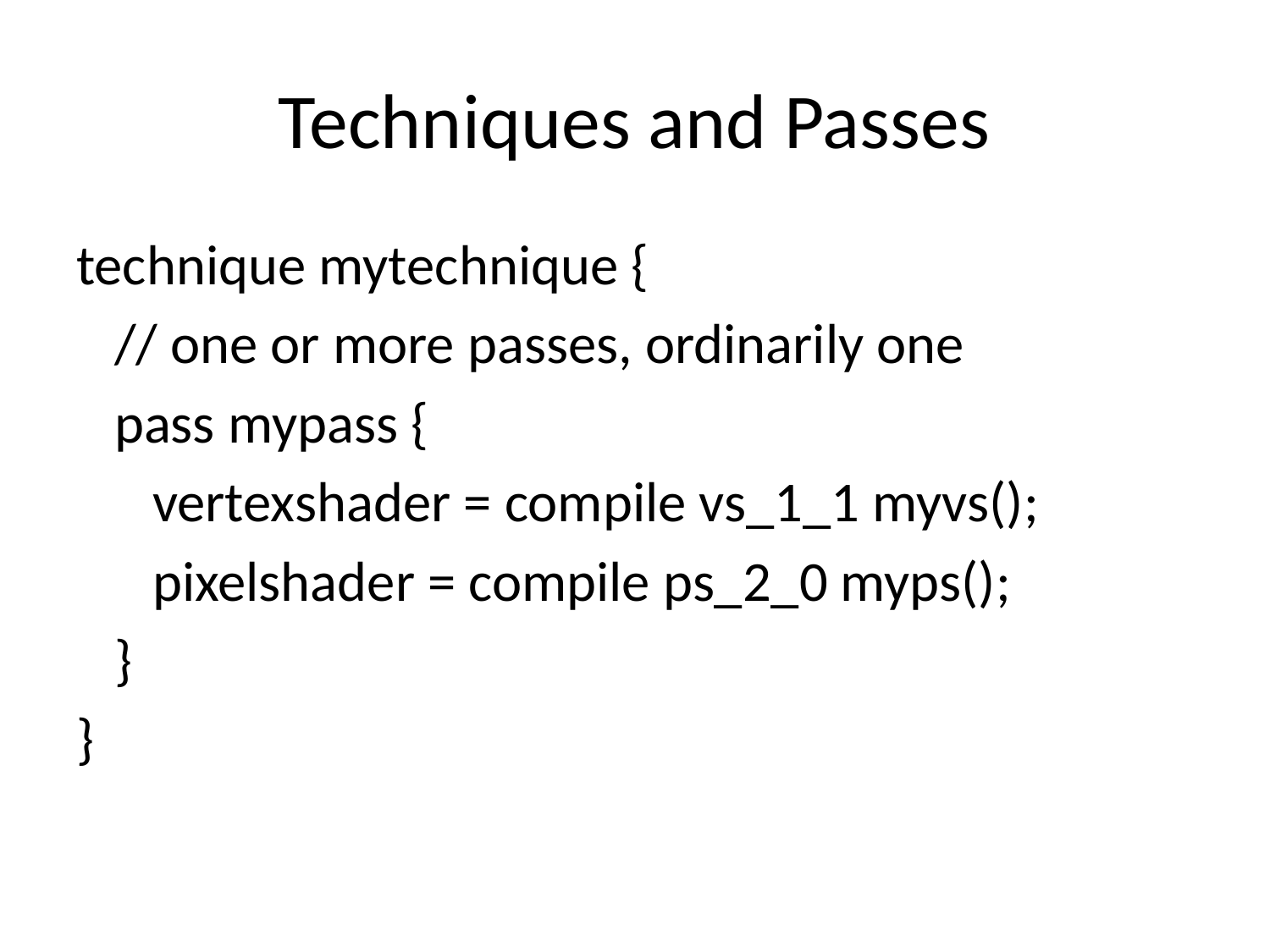

# Techniques and Passes
technique mytechnique {
   // one or more passes, ordinarily one
   pass mypass {
      vertexshader = compile vs_1_1 myvs();
      pixelshader = compile ps_2_0 myps();
   }
}